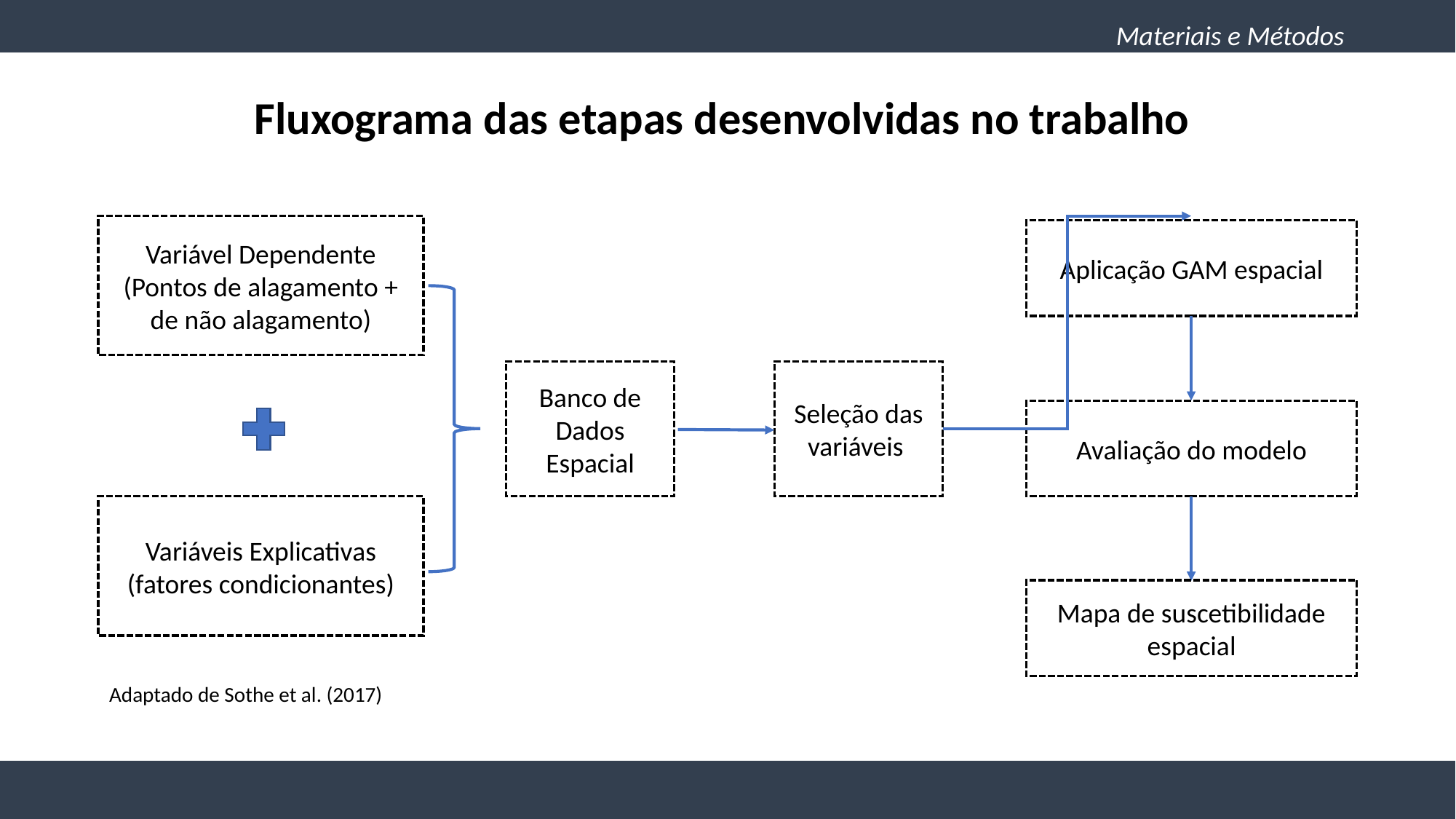

Materiais e Métodos
Fluxograma das etapas desenvolvidas no trabalho
Variável Dependente
(Pontos de alagamento + de não alagamento)
Aplicação GAM espacial

Banco de Dados Espacial
Seleção das variáveis

Avaliação do modelo
Variáveis Explicativas (fatores condicionantes)
Mapa de suscetibilidade espacial
Adaptado de Sothe et al. (2017)
9